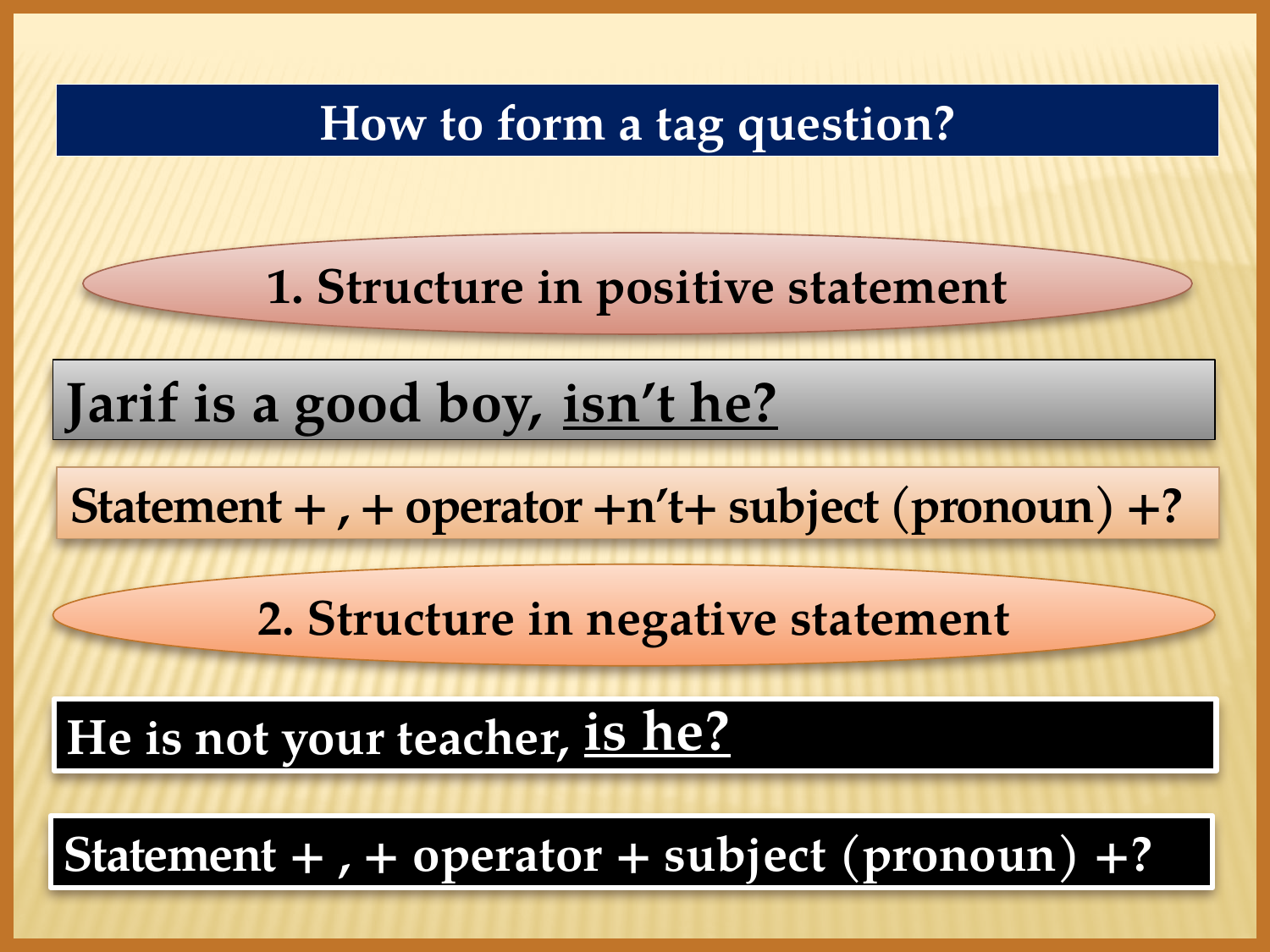

How to form a tag question?
1. Structure in positive statement
Jarif is a good boy,
isn’t he?
Statement + , + operator +n’t+ subject (pronoun) +?
2. Structure in negative statement
is he?
He is not your teacher,
Statement + , + operator + subject (pronoun) +?